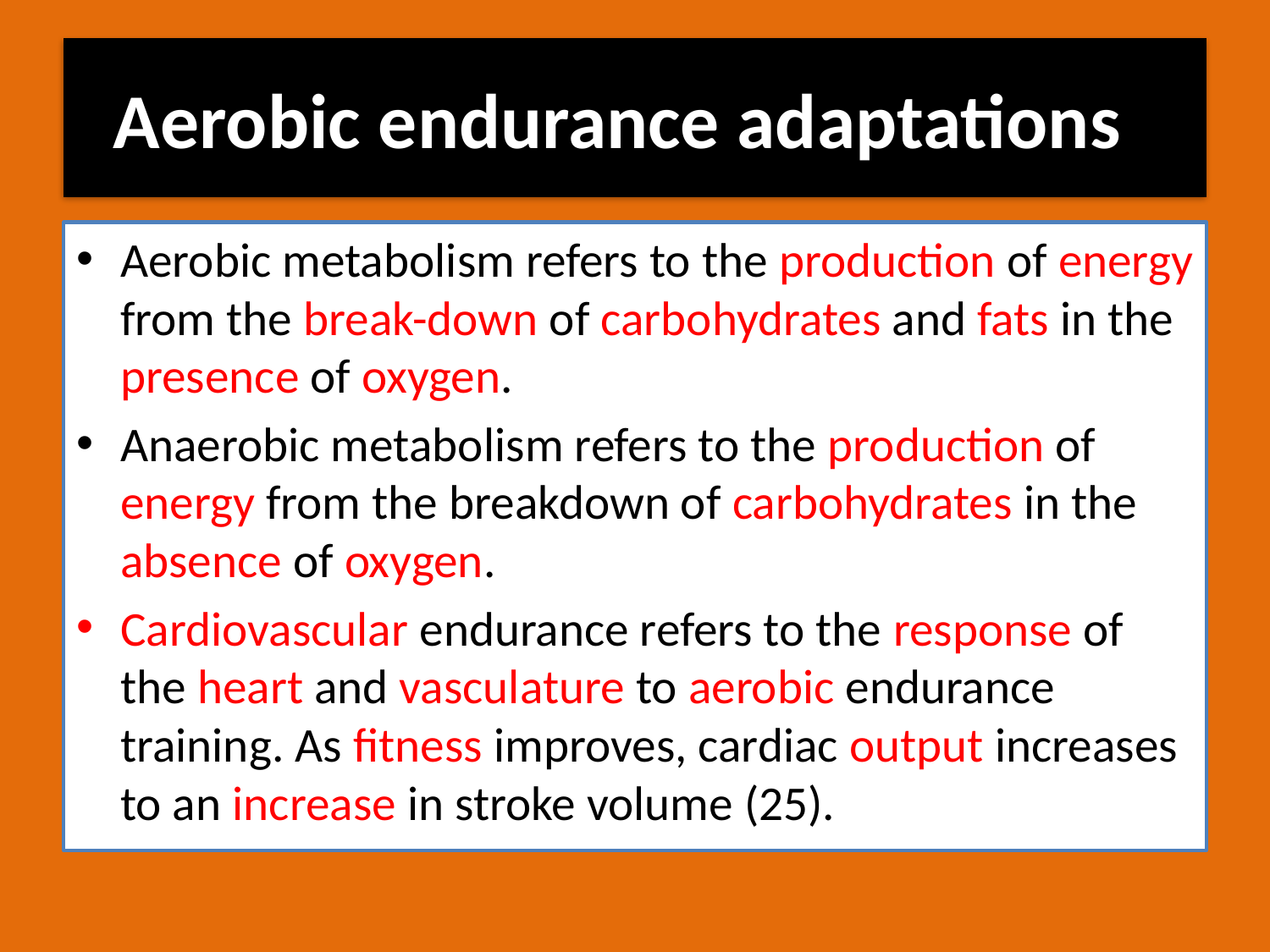

# Aerobic endurance adaptations
Aerobic metabolism refers to the production of energy from the break-down of carbohydrates and fats in the presence of oxygen.
Anaerobic metabolism refers to the production of energy from the breakdown of carbohydrates in the absence of oxygen.
Cardiovascular endurance refers to the response of the heart and vasculature to aerobic endurance training. As fitness improves, cardiac output increases to an increase in stroke volume (25).